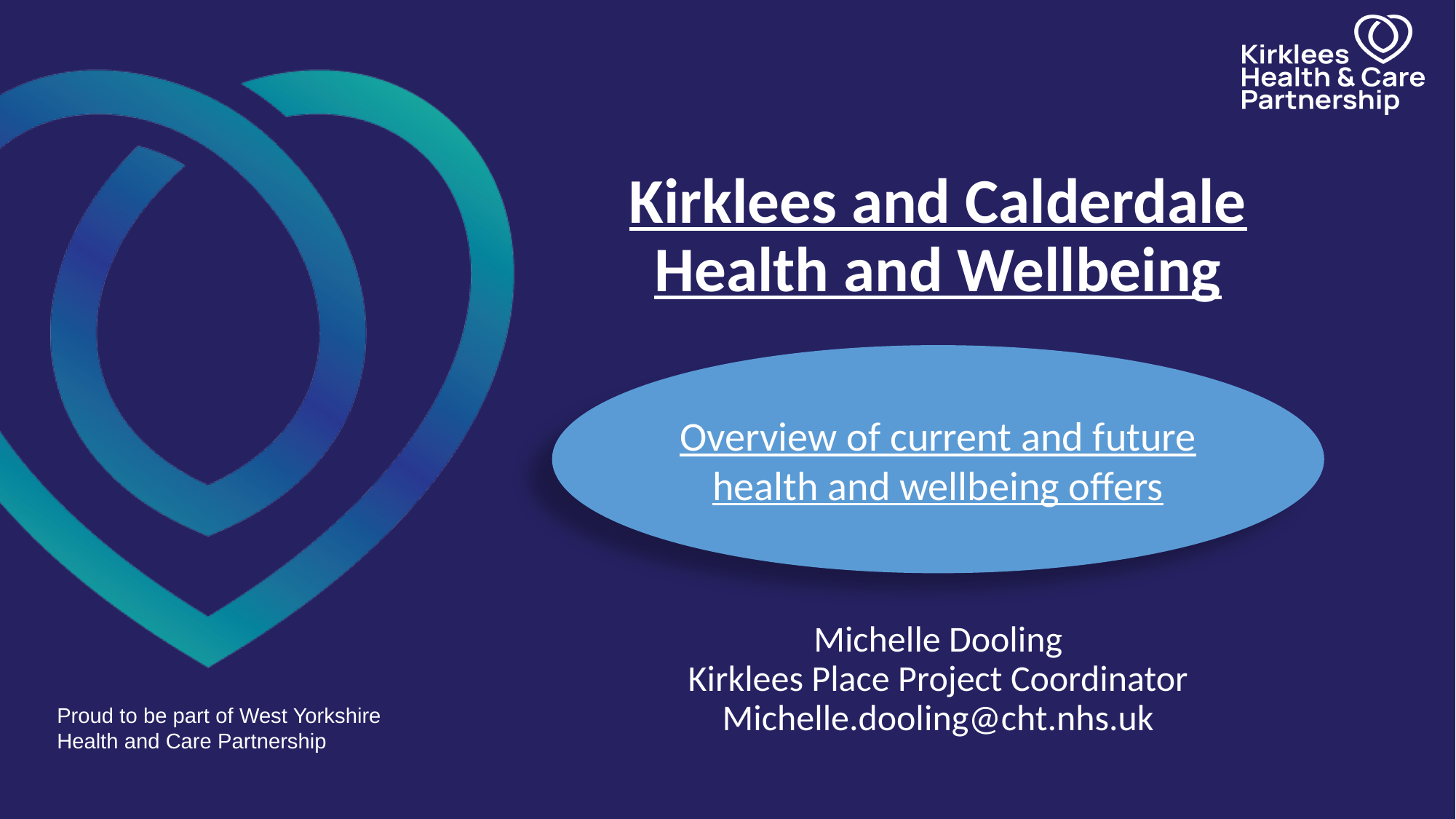

# Kirklees and Calderdale Health and Wellbeing
Overview of current and future health and wellbeing offers
Michelle Dooling
Kirklees Place Project Coordinator
Michelle.dooling@cht.nhs.uk